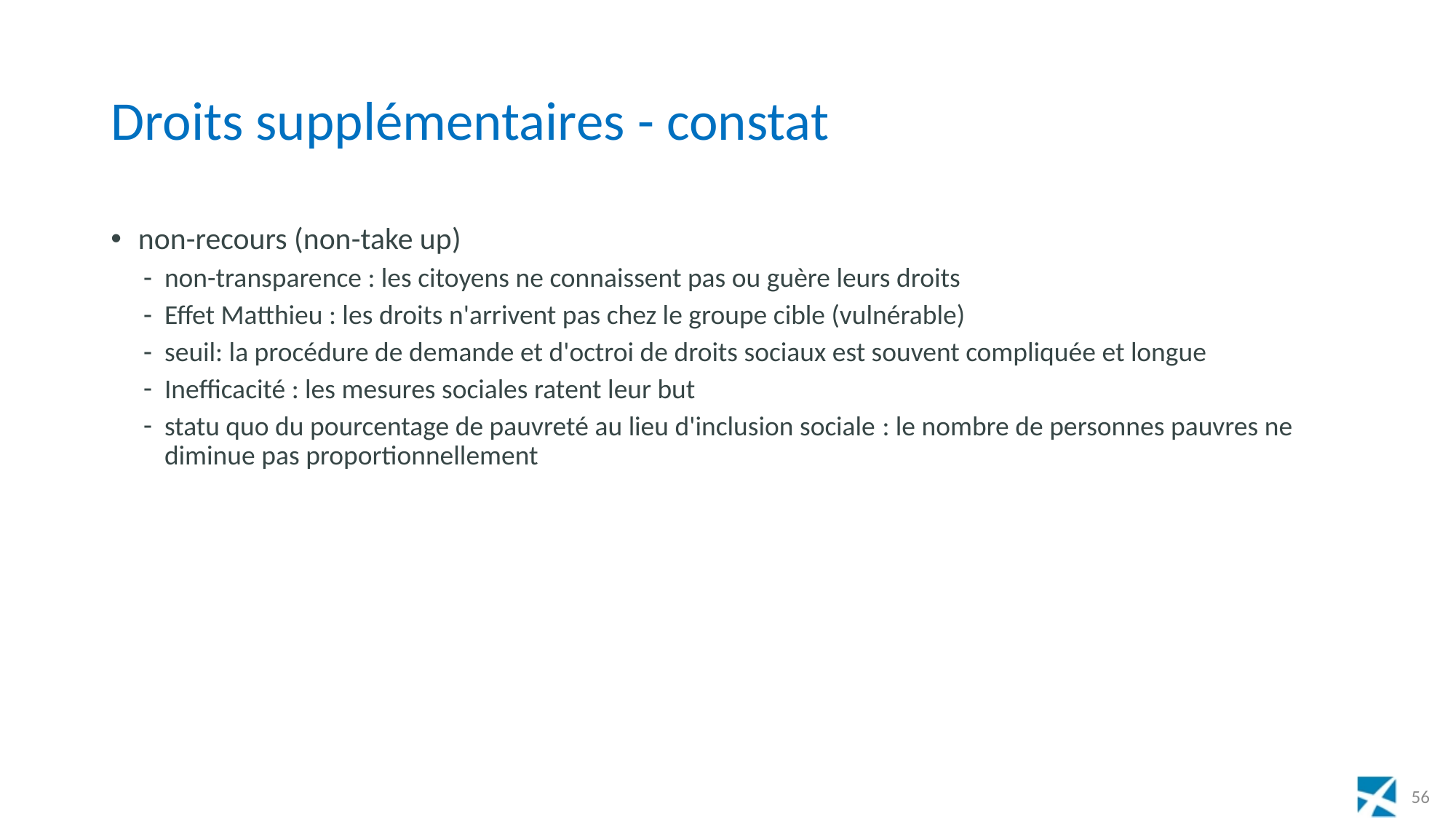

# Droits supplémentaires - constat
non-recours (non-take up)
non-transparence : les citoyens ne connaissent pas ou guère leurs droits
Effet Matthieu : les droits n'arrivent pas chez le groupe cible (vulnérable)
seuil: la procédure de demande et d'octroi de droits sociaux est souvent compliquée et longue
Inefficacité : les mesures sociales ratent leur but
statu quo du pourcentage de pauvreté au lieu d'inclusion sociale : le nombre de personnes pauvres ne diminue pas proportionnellement
56